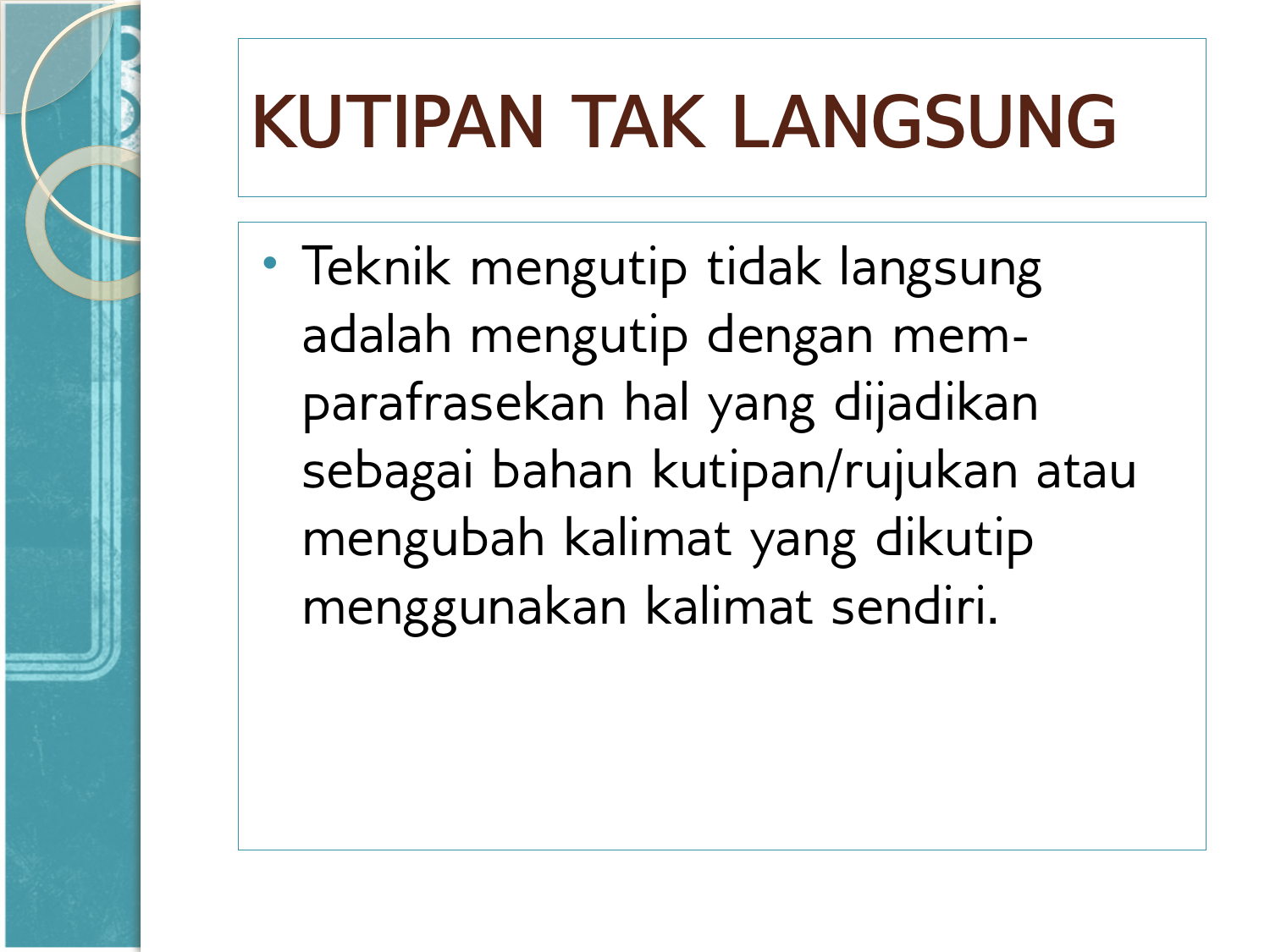

# KUTIPAN TAK LANGSUNG
Teknik mengutip tidak langsung adalah mengutip dengan mem-parafrasekan hal yang dijadikan sebagai bahan kutipan/rujukan atau mengubah kalimat yang dikutip menggunakan kalimat sendiri.